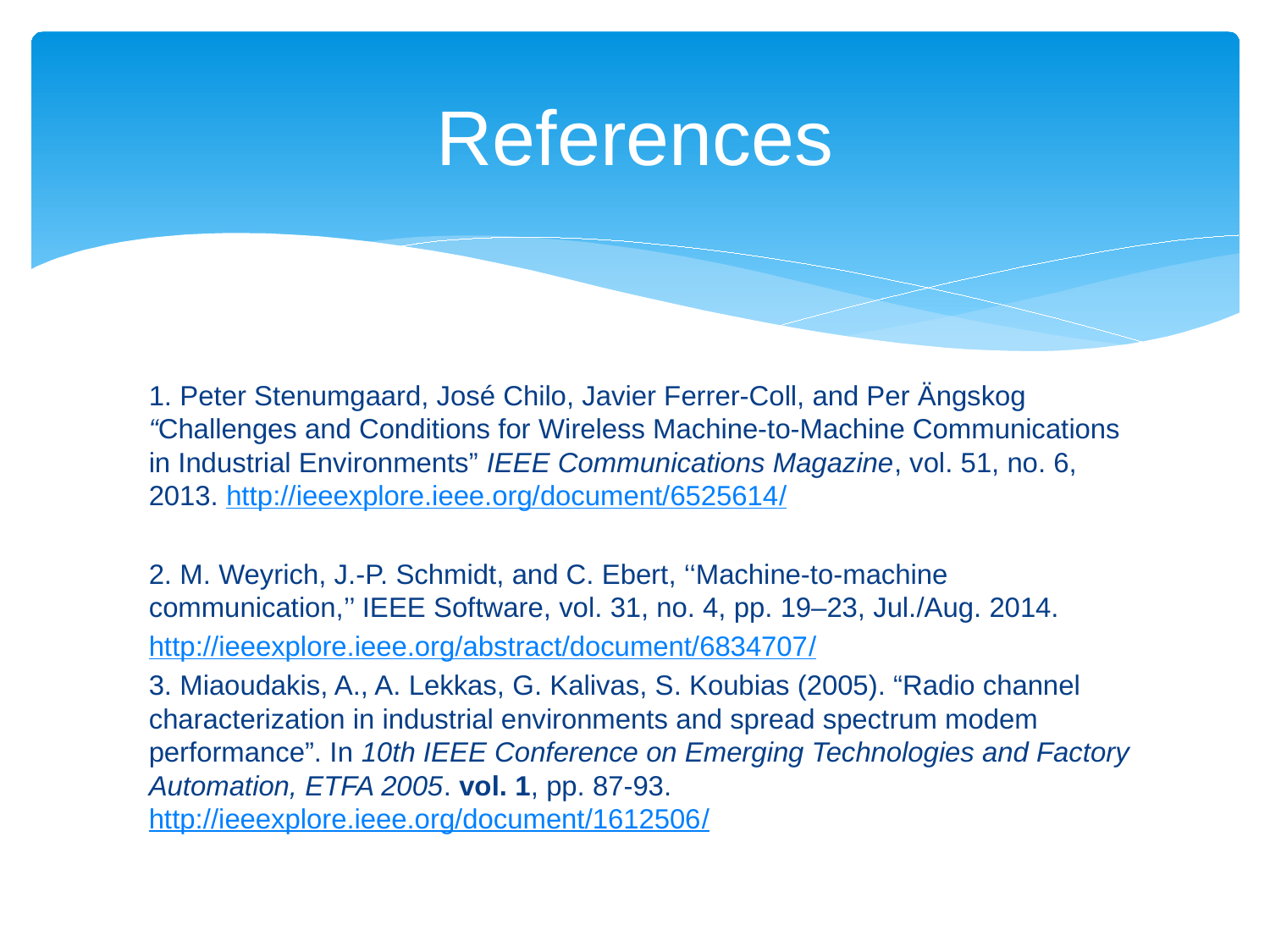

# References
1. Peter Stenumgaard, José Chilo, Javier Ferrer-Coll, and Per Ängskog  “Challenges and Conditions for Wireless Machine-to-Machine Communications in Industrial Environments” IEEE Communications Magazine, vol. 51, no. 6, 2013. http://ieeexplore.ieee.org/document/6525614/

2. M. Weyrich, J.-P. Schmidt, and C. Ebert, ‘‘Machine-to-machine communication,’’ IEEE Software, vol. 31, no. 4, pp. 19–23, Jul./Aug. 2014.
http://ieeexplore.ieee.org/abstract/document/6834707/
3. Miaoudakis, A., A. Lekkas, G. Kalivas, S. Koubias (2005). “Radio channel characterization in industrial environments and spread spectrum modem performance”. In 10th IEEE Conference on Emerging Technologies and Factory Automation, ETFA 2005. vol. 1, pp. 87-93. http://ieeexplore.ieee.org/document/1612506/